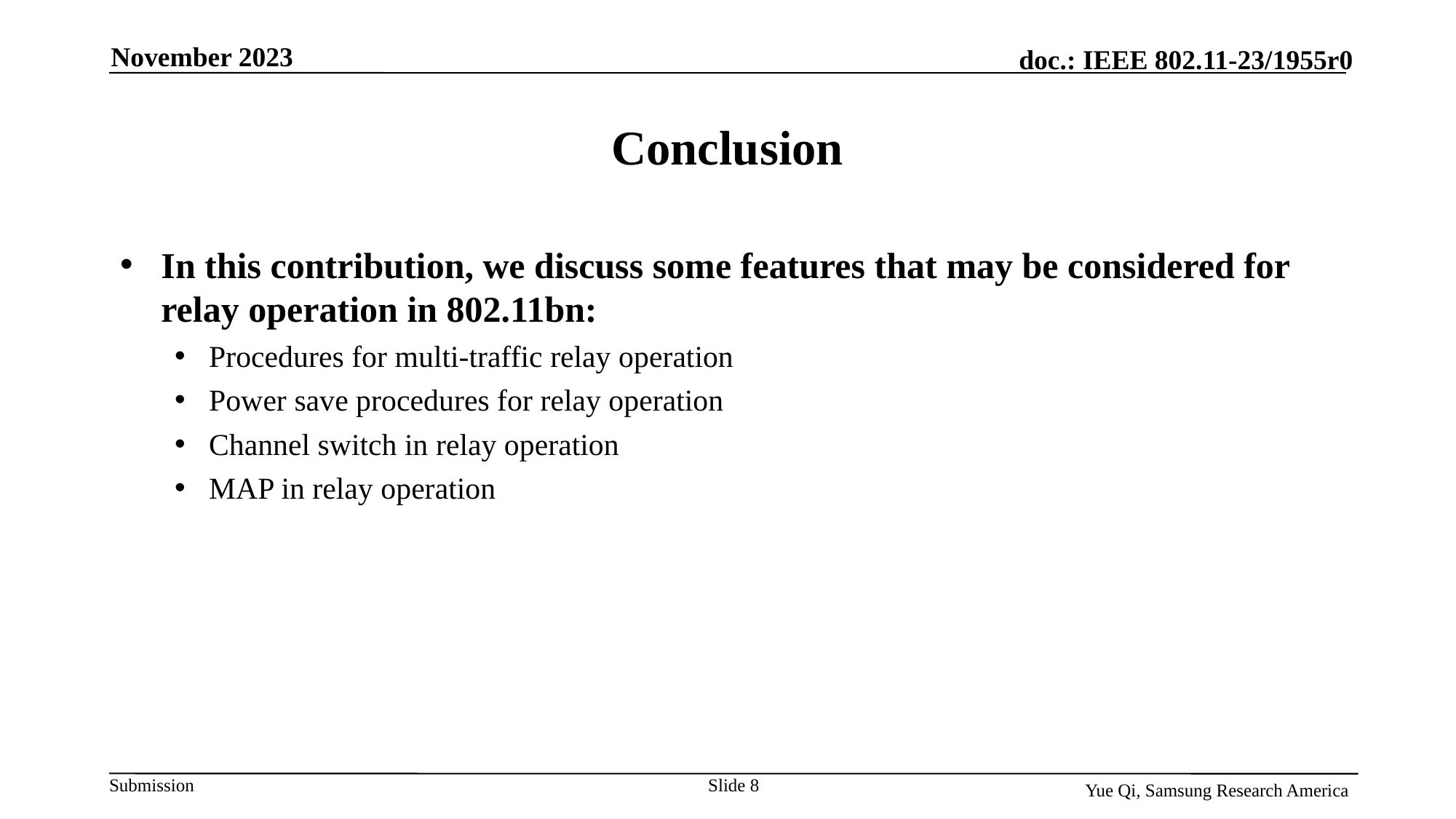

November 2023
# Conclusion
In this contribution, we discuss some features that may be considered for relay operation in 802.11bn:
Procedures for multi-traffic relay operation
Power save procedures for relay operation
Channel switch in relay operation
MAP in relay operation

Slide 8
Yue Qi, Samsung Research America